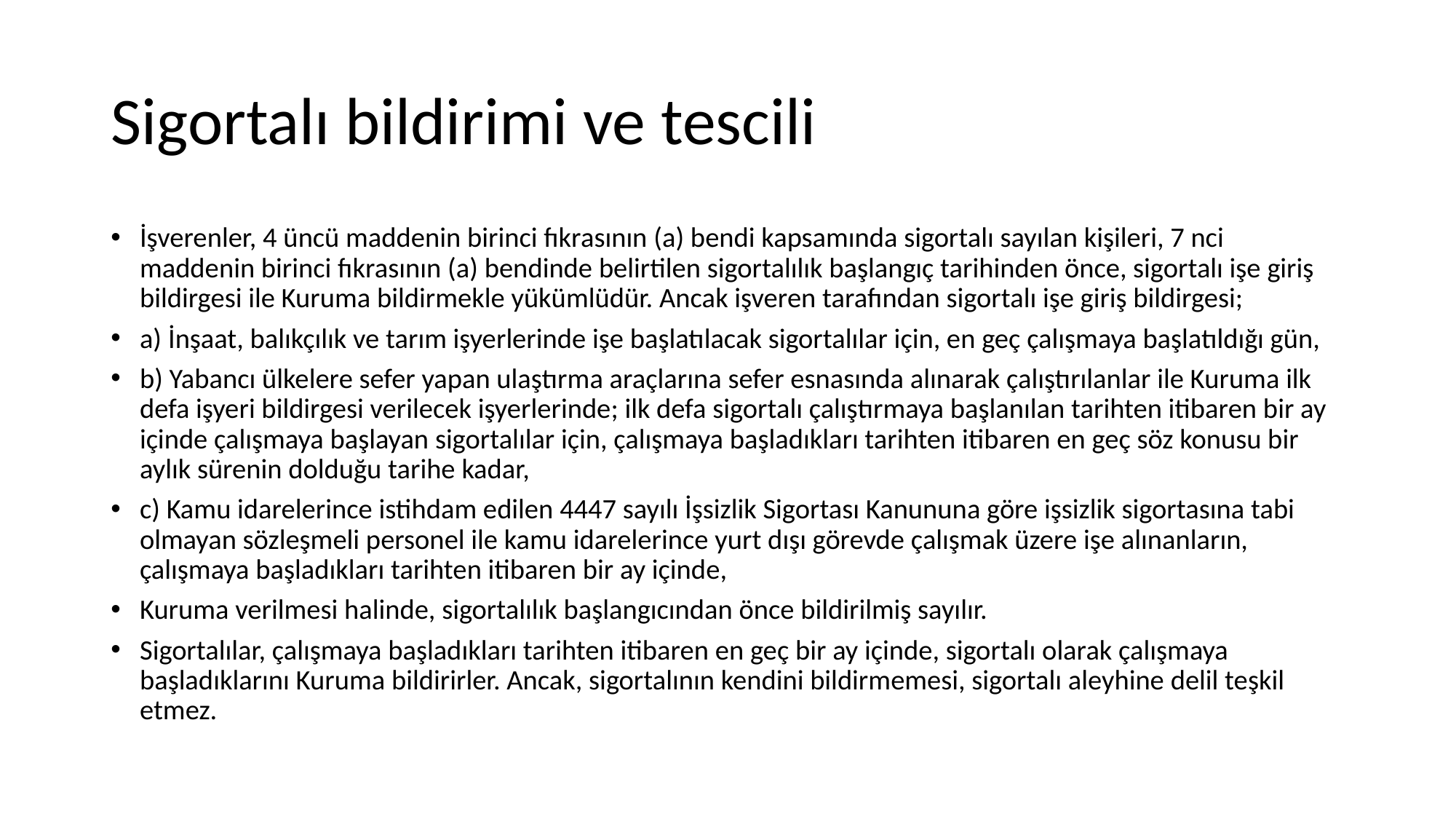

# Sigortalı bildirimi ve tescili
İşverenler, 4 üncü maddenin birinci fıkrasının (a) bendi kapsamında sigortalı sayılan kişileri, 7 nci maddenin birinci fıkrasının (a) bendinde belirtilen sigortalılık başlangıç tarihinden önce, sigortalı işe giriş bildirgesi ile Kuruma bildirmekle yükümlüdür. Ancak işveren tarafından sigortalı işe giriş bildirgesi;
a) İnşaat, balıkçılık ve tarım işyerlerinde işe başlatılacak sigortalılar için, en geç çalışmaya başlatıldığı gün,
b) Yabancı ülkelere sefer yapan ulaştırma araçlarına sefer esnasında alınarak çalıştırılanlar ile Kuruma ilk defa işyeri bildirgesi verilecek işyerlerinde; ilk defa sigortalı çalıştırmaya başlanılan tarihten itibaren bir ay içinde çalışmaya başlayan sigortalılar için, çalışmaya başladıkları tarihten itibaren en geç söz konusu bir aylık sürenin dolduğu tarihe kadar,
c) Kamu idarelerince istihdam edilen 4447 sayılı İşsizlik Sigortası Kanununa göre işsizlik sigortasına tabi olmayan sözleşmeli personel ile kamu idarelerince yurt dışı görevde çalışmak üzere işe alınanların, çalışmaya başladıkları tarihten itibaren bir ay içinde,
Kuruma verilmesi halinde, sigortalılık başlangıcından önce bildirilmiş sayılır.
Sigortalılar, çalışmaya başladıkları tarihten itibaren en geç bir ay içinde, sigortalı olarak çalışmaya başladıklarını Kuruma bildirirler. Ancak, sigortalının kendini bildirmemesi, sigortalı aleyhine delil teşkil etmez.